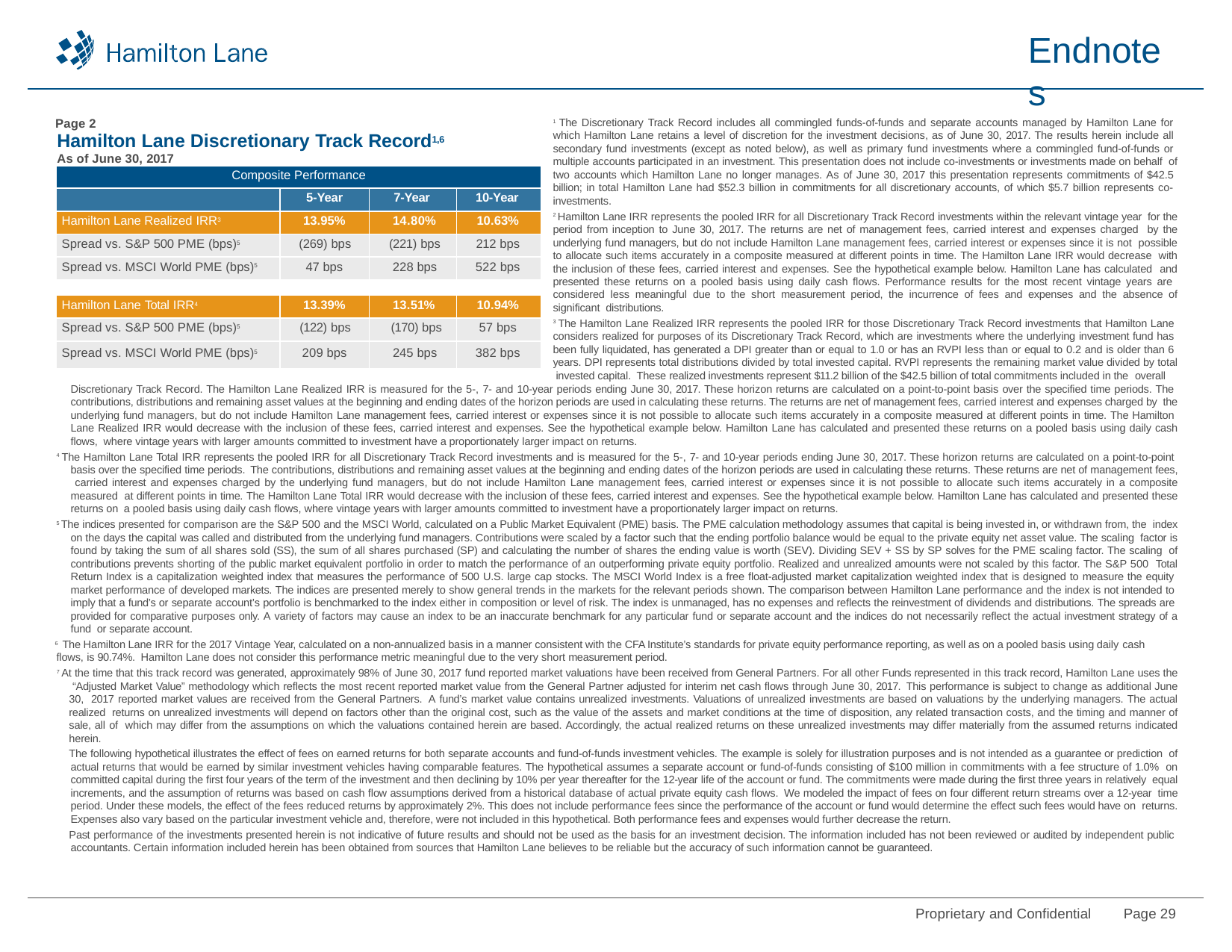

# Endnotes

1 The Discretionary Track Record includes all commingled funds-of-funds and separate accounts managed by Hamilton Lane for  which Hamilton Lane retains a level of discretion for the investment decisions, as of June 30, 2017. The results herein include all  secondary fund investments (except as noted below), as well as primary fund investments where a commingled fund-of-funds or  multiple accounts participated in an investment. This presentation does not include co-investments or investments made on behalf  of two accounts which Hamilton Lane no longer manages. As of June 30, 2017 this presentation represents commitments of $42.5  billion; in total Hamilton Lane had $52.3 billion in commitments for all discretionary accounts, of which $5.7 billion represents co-  investments.
2 Hamilton Lane IRR represents the pooled IRR for all Discretionary Track Record investments within the relevant vintage year  for the period from inception to June 30, 2017. The returns are net of management fees, carried interest and expenses charged  by the underlying fund managers, but do not include Hamilton Lane management fees, carried interest or expenses since it is not  possible to allocate such items accurately in a composite measured at different points in time. The Hamilton Lane IRR would decrease  with the inclusion of these fees, carried interest and expenses. See the hypothetical example below. Hamilton Lane has calculated  and presented these returns on a pooled basis using daily cash flows. Performance results for the most recent vintage years are  considered less meaningful due to the short measurement period, the incurrence of fees and expenses and the absence of significant  distributions.
3 The Hamilton Lane Realized IRR represents the pooled IRR for those Discretionary Track Record investments that Hamilton Lane  considers realized for purposes of its Discretionary Track Record, which are investments where the underlying investment fund has  been fully liquidated, has generated a DPI greater than or equal to 1.0 or has an RVPI less than or equal to 0.2 and is older than 6  years. DPI represents total distributions divided by total invested capital. RVPI represents the remaining market value divided by total  invested capital.  These realized investments represent $11.2 billion of the $42.5 billion of total commitments included in the  overall
Page 2
Hamilton Lane Discretionary Track Record1,6
As of June 30, 2017
| Composite Performance |  |  |  |
| --- | --- | --- | --- |
|  | 5-Year | 7-Year | 10-Year |
| Hamilton Lane Realized IRR3 | 13.95% | 14.80% | 10.63% |
| Spread vs. S&P 500 PME (bps)5 | (269) bps | (221) bps | 212 bps |
| Spread vs. MSCI World PME (bps)5 | 47 bps | 228 bps | 522 bps |
|  |  |  |  |
| Hamilton Lane Total IRR4 | 13.39% | 13.51% | 10.94% |
| Spread vs. S&P 500 PME (bps)5 | (122) bps | (170) bps | 57 bps |
| Spread vs. MSCI World PME (bps)5 | 209 bps | 245 bps | 382 bps |
Discretionary Track Record. The Hamilton Lane Realized IRR is measured for the 5-, 7- and 10-year periods ending June 30, 2017. These horizon returns are calculated on a point-to-point basis over the specified time periods. The  contributions, distributions and remaining asset values at the beginning and ending dates of the horizon periods are used in calculating these returns. The returns are net of management fees, carried interest and expenses charged by  the underlying fund managers, but do not include Hamilton Lane management fees, carried interest or expenses since it is not possible to allocate such items accurately in a composite measured at different points in time. The Hamilton  Lane Realized IRR would decrease with the inclusion of these fees, carried interest and expenses. See the hypothetical example below. Hamilton Lane has calculated and presented these returns on a pooled basis using daily cash flows,  where vintage years with larger amounts committed to investment have a proportionately larger impact on returns.
4 The Hamilton Lane Total IRR represents the pooled IRR for all Discretionary Track Record investments and is measured for the 5-, 7- and 10-year periods ending June 30, 2017. These horizon returns are calculated on a point-to-point  basis over the specified time periods. The contributions, distributions and remaining asset values at the beginning and ending dates of the horizon periods are used in calculating these returns. These returns are net of management fees,  carried interest and expenses charged by the underlying fund managers, but do not include Hamilton Lane management fees, carried interest or expenses since it is not possible to allocate such items accurately in a composite measured  at different points in time. The Hamilton Lane Total IRR would decrease with the inclusion of these fees, carried interest and expenses. See the hypothetical example below. Hamilton Lane has calculated and presented these returns on  a pooled basis using daily cash flows, where vintage years with larger amounts committed to investment have a proportionately larger impact on returns.
5 The indices presented for comparison are the S&P 500 and the MSCI World, calculated on a Public Market Equivalent (PME) basis. The PME calculation methodology assumes that capital is being invested in, or withdrawn from, the  index on the days the capital was called and distributed from the underlying fund managers. Contributions were scaled by a factor such that the ending portfolio balance would be equal to the private equity net asset value. The scaling  factor is found by taking the sum of all shares sold (SS), the sum of all shares purchased (SP) and calculating the number of shares the ending value is worth (SEV). Dividing SEV + SS by SP solves for the PME scaling factor. The scaling  of contributions prevents shorting of the public market equivalent portfolio in order to match the performance of an outperforming private equity portfolio. Realized and unrealized amounts were not scaled by this factor. The S&P 500  Total Return Index is a capitalization weighted index that measures the performance of 500 U.S. large cap stocks. The MSCI World Index is a free float-adjusted market capitalization weighted index that is designed to measure the equity  market performance of developed markets. The indices are presented merely to show general trends in the markets for the relevant periods shown. The comparison between Hamilton Lane performance and the index is not intended to  imply that a fund’s or separate account’s portfolio is benchmarked to the index either in composition or level of risk. The index is unmanaged, has no expenses and reflects the reinvestment of dividends and distributions. The spreads are  provided for comparative purposes only. A variety of factors may cause an index to be an inaccurate benchmark for any particular fund or separate account and the indices do not necessarily reflect the actual investment strategy of a fund  or separate account.
6   The Hamilton Lane IRR for the 2017 Vintage Year, calculated on a non-annualized basis in a manner consistent with the CFA Institute’s standards for private equity performance reporting, as well as on a pooled basis using daily cash
flows, is 90.74%.  Hamilton Lane does not consider this performance metric meaningful due to the very short measurement period.
7 At the time that this track record was generated, approximately 98% of June 30, 2017 fund reported market valuations have been received from General Partners. For all other Funds represented in this track record, Hamilton Lane uses the  “Adjusted Market Value” methodology which reflects the most recent reported market value from the General Partner adjusted for interim net cash flows through June 30, 2017. This performance is subject to change as additional June 30,  2017 reported market values are received from the General Partners. A fund’s market value contains unrealized investments. Valuations of unrealized investments are based on valuations by the underlying managers. The actual realized  returns on unrealized investments will depend on factors other than the original cost, such as the value of the assets and market conditions at the time of disposition, any related transaction costs, and the timing and manner of sale, all of  which may differ from the assumptions on which the valuations contained herein are based. Accordingly, the actual realized returns on these unrealized investments may differ materially from the assumed returns indicated herein.
The following hypothetical illustrates the effect of fees on earned returns for both separate accounts and fund-of-funds investment vehicles. The example is solely for illustration purposes and is not intended as a guarantee or prediction  of actual returns that would be earned by similar investment vehicles having comparable features. The hypothetical assumes a separate account or fund-of-funds consisting of $100 million in commitments with a fee structure of 1.0%  on committed capital during the first four years of the term of the investment and then declining by 10% per year thereafter for the 12-year life of the account or fund. The commitments were made during the first three years in relatively  equal increments, and the assumption of returns was based on cash flow assumptions derived from a historical database of actual private equity cash flows. We modeled the impact of fees on four different return streams over a 12-year  time period. Under these models, the effect of the fees reduced returns by approximately 2%. This does not include performance fees since the performance of the account or fund would determine the effect such fees would have on  returns. Expenses also vary based on the particular investment vehicle and, therefore, were not included in this hypothetical. Both performance fees and expenses would further decrease the return.
Past performance of the investments presented herein is not indicative of future results and should not be used as the basis for an investment decision. The information included has not been reviewed or audited by independent public  accountants. Certain information included herein has been obtained from sources that Hamilton Lane believes to be reliable but the accuracy of such information cannot be guaranteed.

Proprietary and Confidential
Page 29